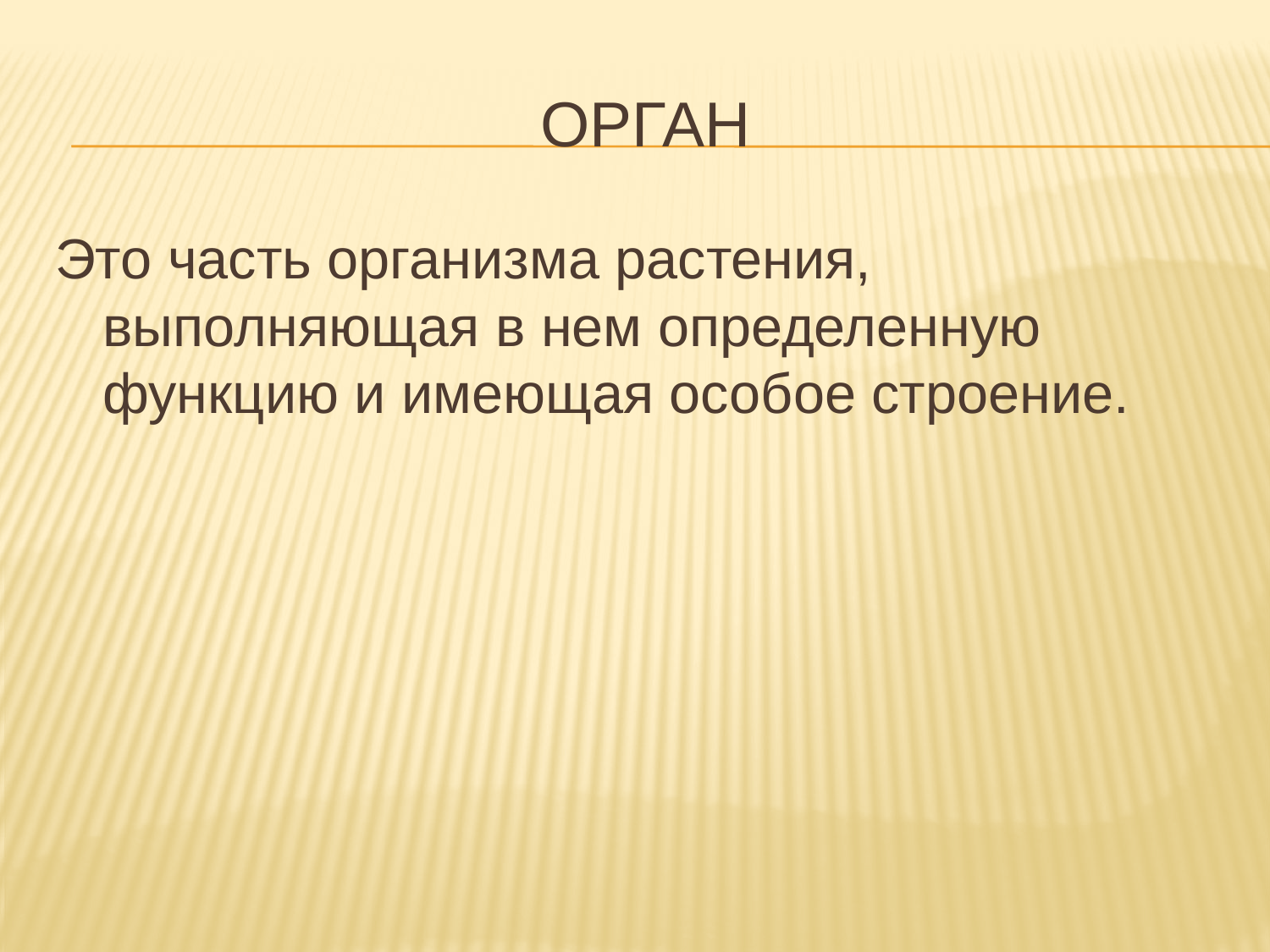

# орган
Это часть организма растения, выполняющая в нем определенную функцию и имеющая особое строение.